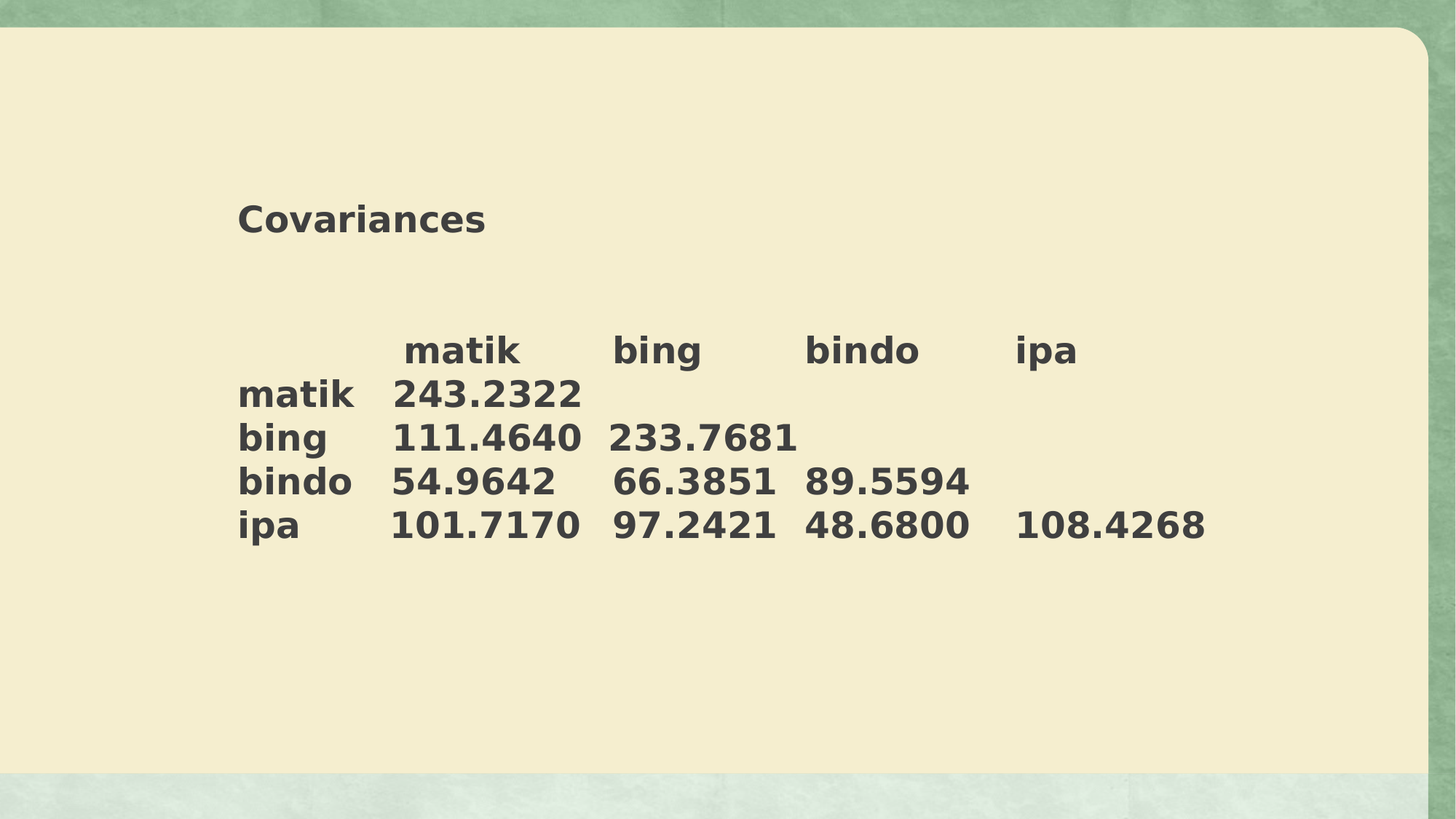

Covariances

             matik      	bing     	bindo       	ipa
matik   243.2322
bing     111.4640  233.7681
bindo   54.9642   	66.3851 	89.5594
ipa       101.7170	97.2421 	48.6800  	108.4268